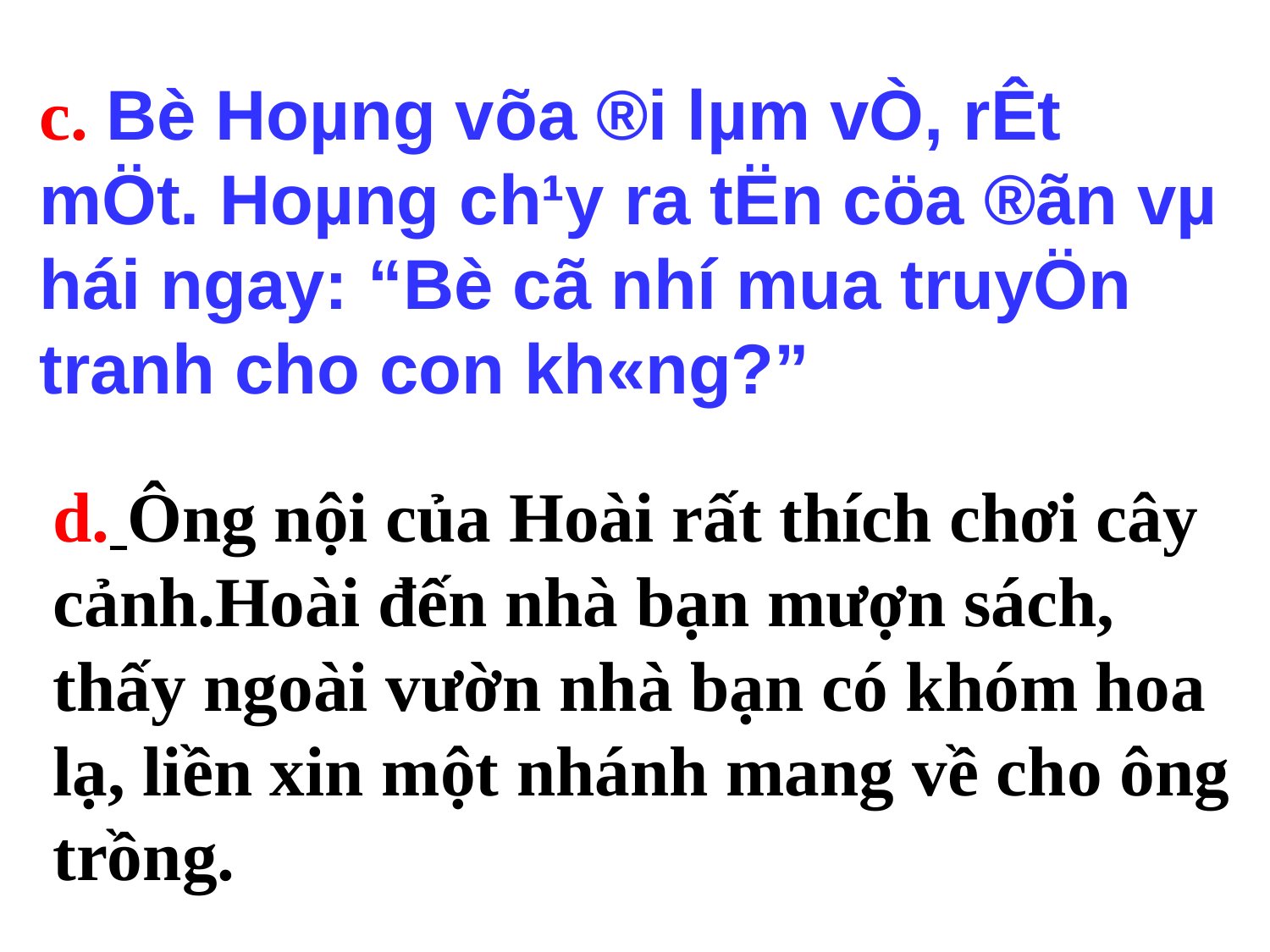

c. Bè Hoµng võa ®i lµm vÒ, rÊt mÖt. Hoµng ch¹y ra tËn cöa ®ãn vµ hái ngay: “Bè cã nhí mua truyÖn tranh cho con kh«ng?”
d. Ông nội của Hoài rất thích chơi cây cảnh.Hoài đến nhà bạn mượn sách, thấy ngoài vườn nhà bạn có khóm hoa lạ, liền xin một nhánh mang về cho ông trồng.